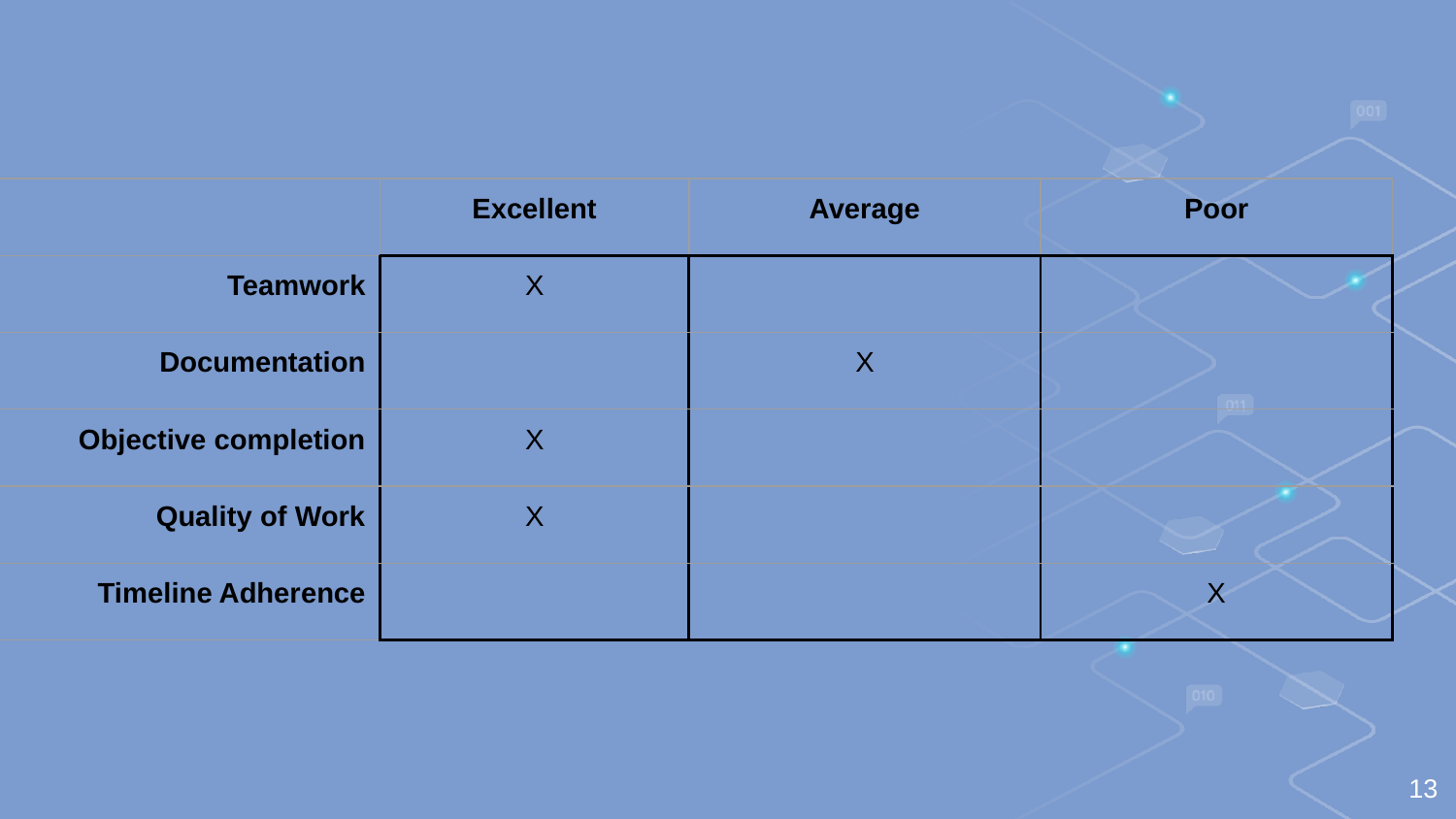

|  | Excellent | Average | Poor |
| --- | --- | --- | --- |
| Teamwork | X |  |  |
| Documentation |  | X |  |
| Objective completion | X |  |  |
| Quality of Work | X |  |  |
| Timeline Adherence |  |  | X |
13